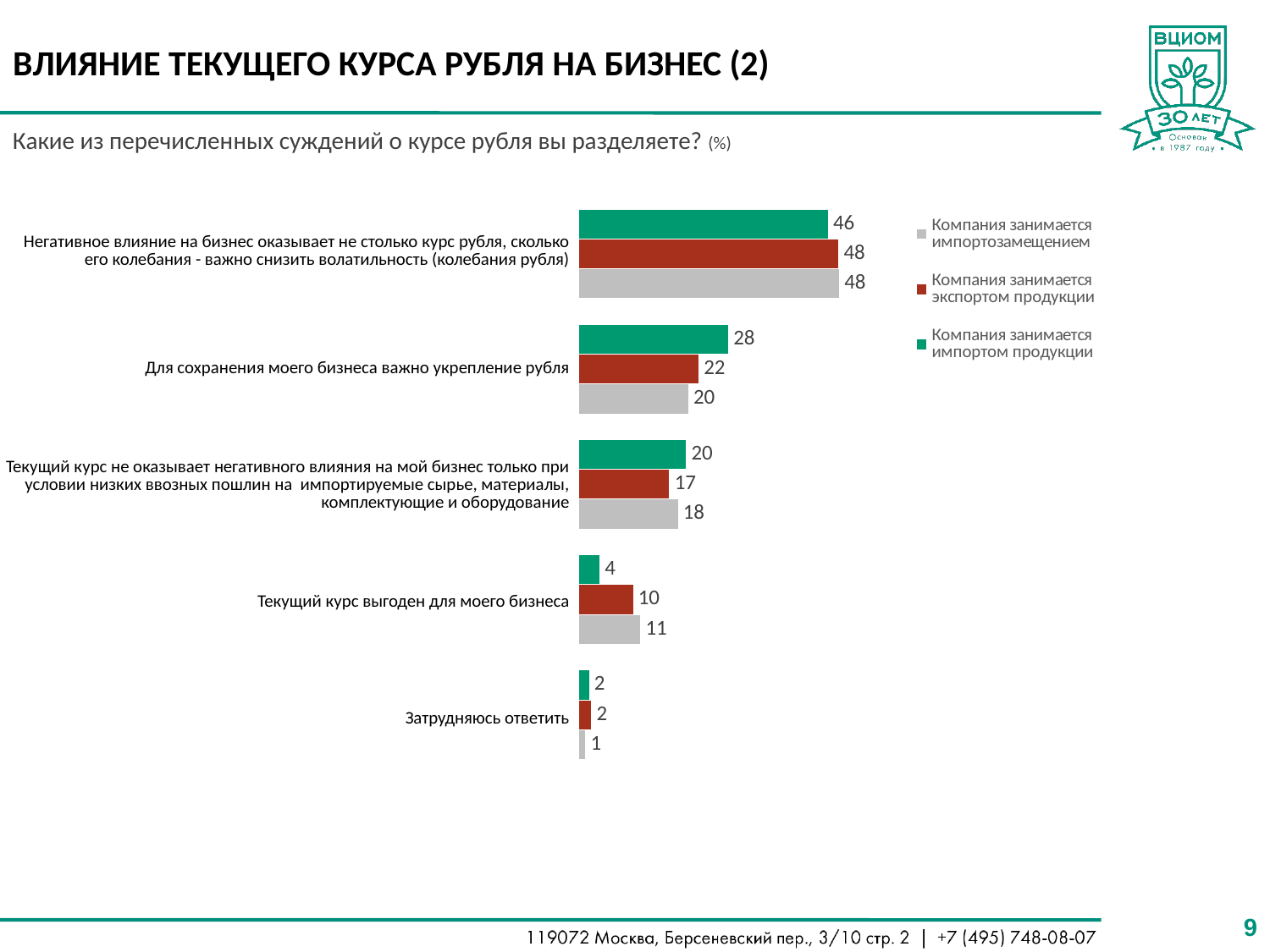

# ВЛИЯНИЕ ТЕКУЩЕГО КУРСА РУБЛЯ НА БИЗНЕС (2)
Какие из перечисленных суждений о курсе рубля вы разделяете? (%)

### Chart

| Category | Компания занимается импортом продукции | Компания занимается экспортом продукции | Компания занимается импортозамещением |
|---|---|---|---|
| Негативное влияние на бизнес оказывает не столько курс рубля, сколько его колебания - важно снизить волатильность (ко... | 46.34146341463413 | 48.31081081081081 | 48.40764331210191 |
| Для сохранения моего бизнеса важно укрепление рубля | 27.8048780487805 | 22.29729729729729 | 20.38216560509554 |
| Текущий курс не оказывает негативного влияния на мой бизнес только при условии низких ввозных пошлин на  импортируемы... | 20.0 | 16.8918918918919 | 18.47133757961783 |
| Текущий курс выгоден для моего бизнеса | 3.902439024390243 | 10.13513513513514 | 11.46496815286624 |
| Затрудняюсь ответить | 1.951219512195122 | 2.364864864864864 | 1.273885350318471 |
| Негативное влияние на бизнес оказывает не столько курс рубля, сколько его колебания - важно снизить волатильность (колебания рубля) |
| --- |
| Для сохранения моего бизнеса важно укрепление рубля |
| Текущий курс не оказывает негативного влияния на мой бизнес только при условии низких ввозных пошлин на импортируемые сырье, материалы, комплектующие и оборудование |
| Текущий курс выгоден для моего бизнеса |
| Затрудняюсь ответить |